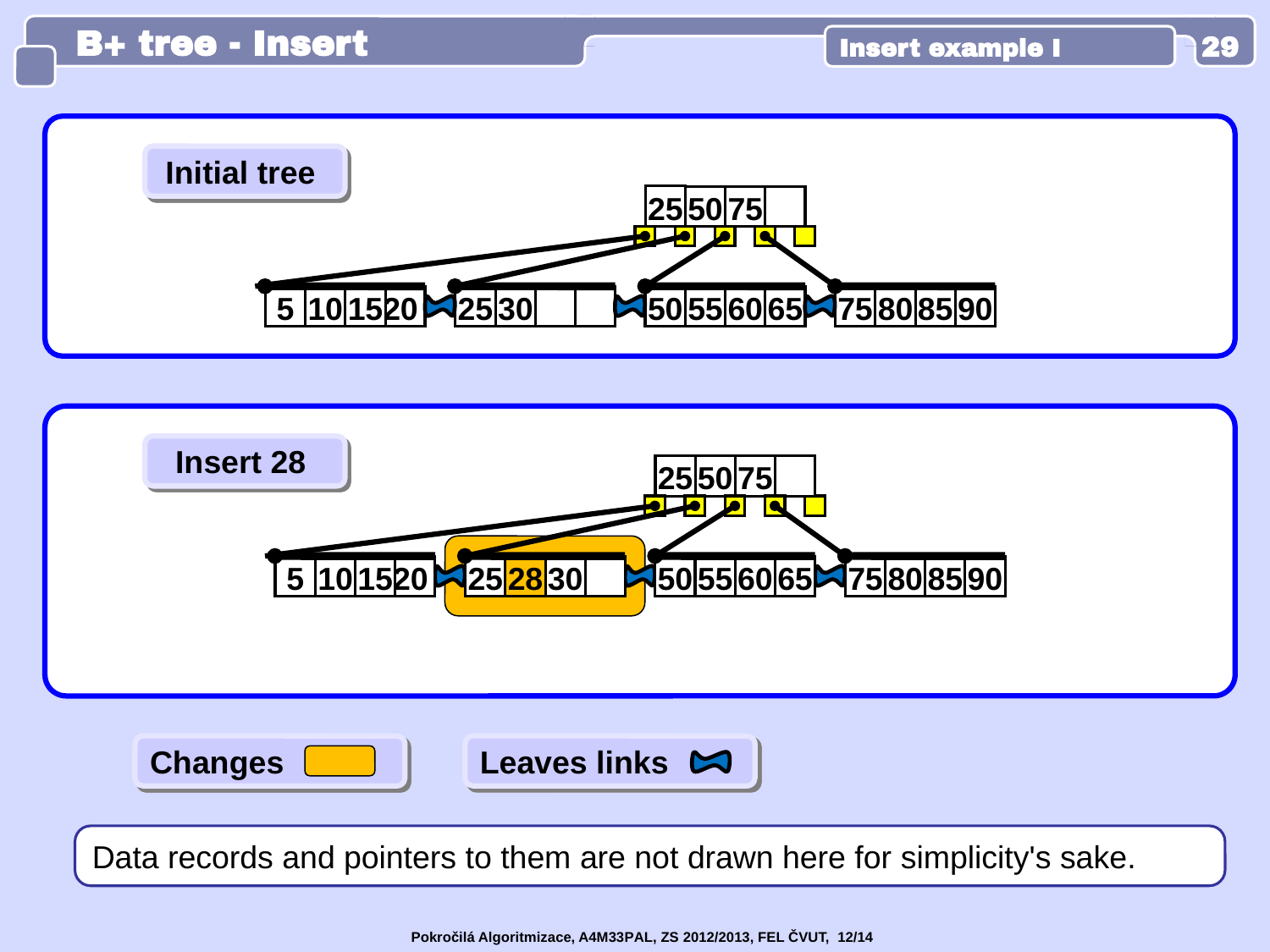

B+ tree - Insert

Insert example I
29

Initial tree
25
50
75

5
10
15
20

25
30

50

55
60
65
75

80
85
90

Insert 28
25
50
75

5
10
15
20

25
28
30

50

55
60
65
75

80
85
90

Changes

Leaves links

Data records and pointers to them are not drawn here for simplicity's sake.
Pokročilá Algoritmizace, A4M33PAL, ZS 2012/2013, FEL ČVUT,  12/14